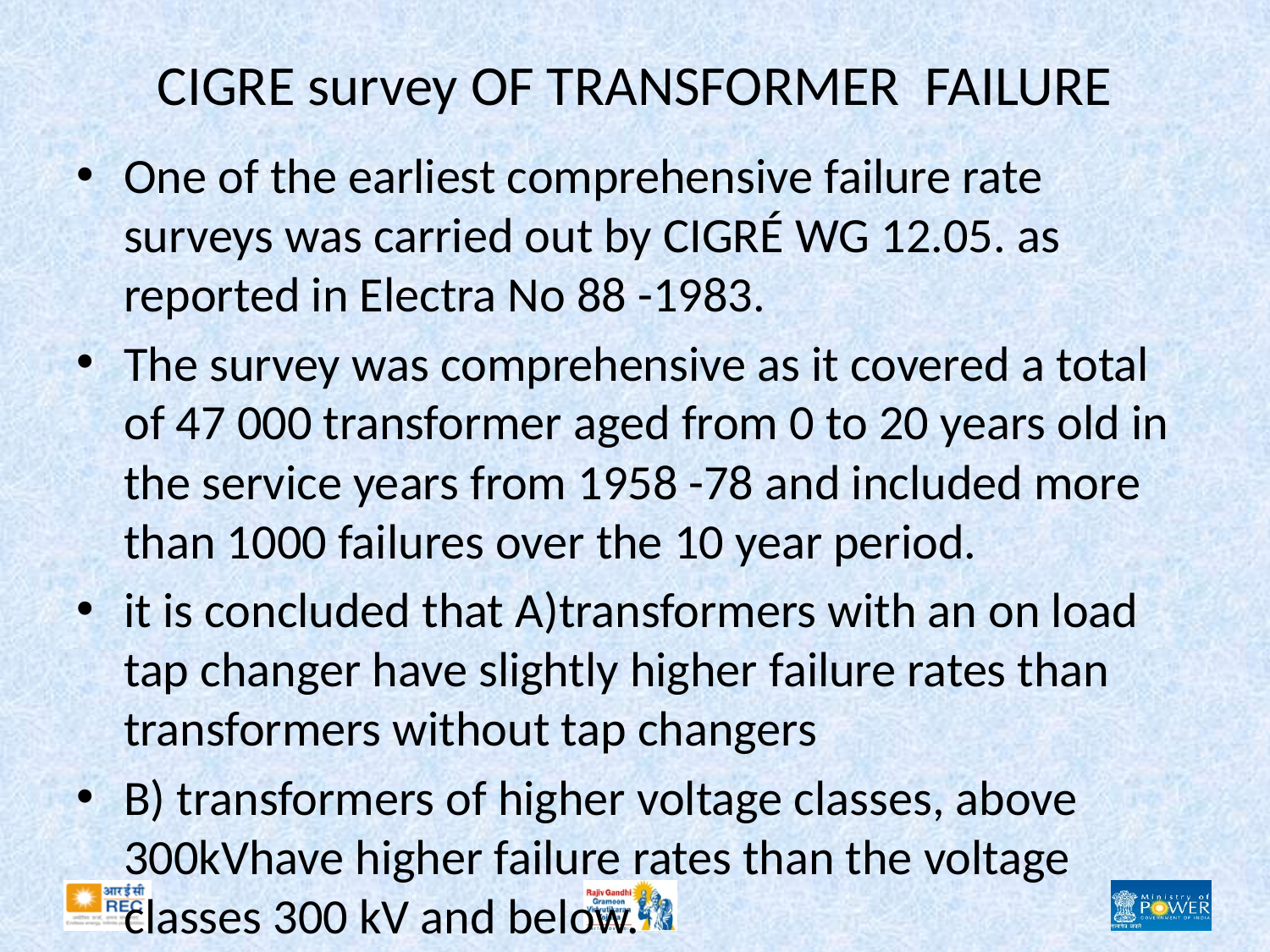

# CIGRE survey OF TRANSFORMER  FAILURE
One of the earliest comprehensive failure rate surveys was carried out by CIGRÉ WG 12.05. as reported in Electra No 88 -1983.
The survey was comprehensive as it covered a total of 47 000 transformer aged from 0 to 20 years old in the service years from 1958 -78 and included more than 1000 failures over the 10 year period.
it is concluded that A)transformers with an on load tap changer have slightly higher failure rates than transformers without tap changers
B) transformers of higher voltage classes, above 300kVhave higher failure rates than the voltage classes 300 kV and below.